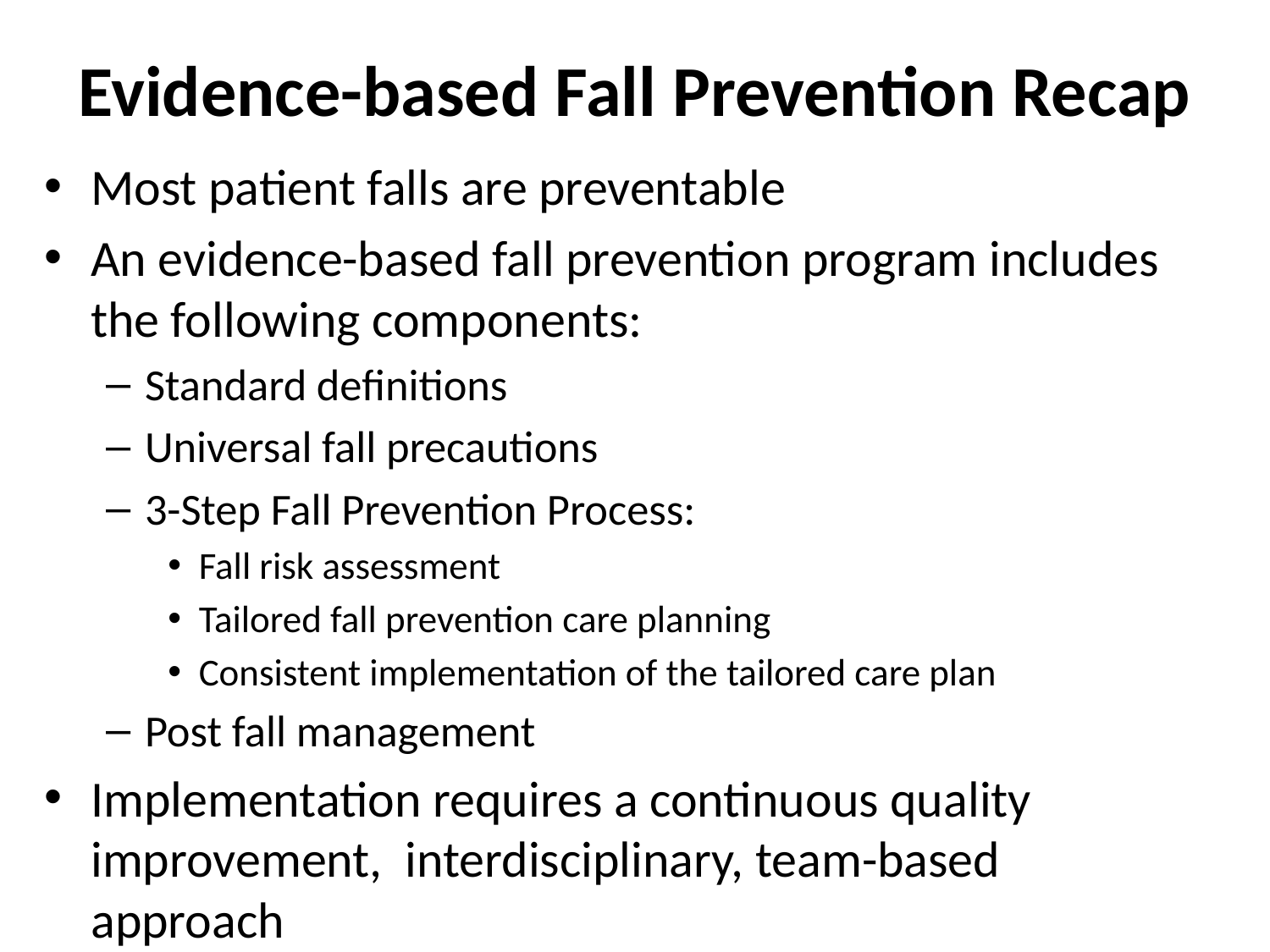

# Evidence-based Fall Prevention Recap
Most patient falls are preventable
An evidence-based fall prevention program includes the following components:
Standard definitions
Universal fall precautions
3-Step Fall Prevention Process:
Fall risk assessment
Tailored fall prevention care planning
Consistent implementation of the tailored care plan
Post fall management
Implementation requires a continuous quality improvement,  interdisciplinary, team-based approach